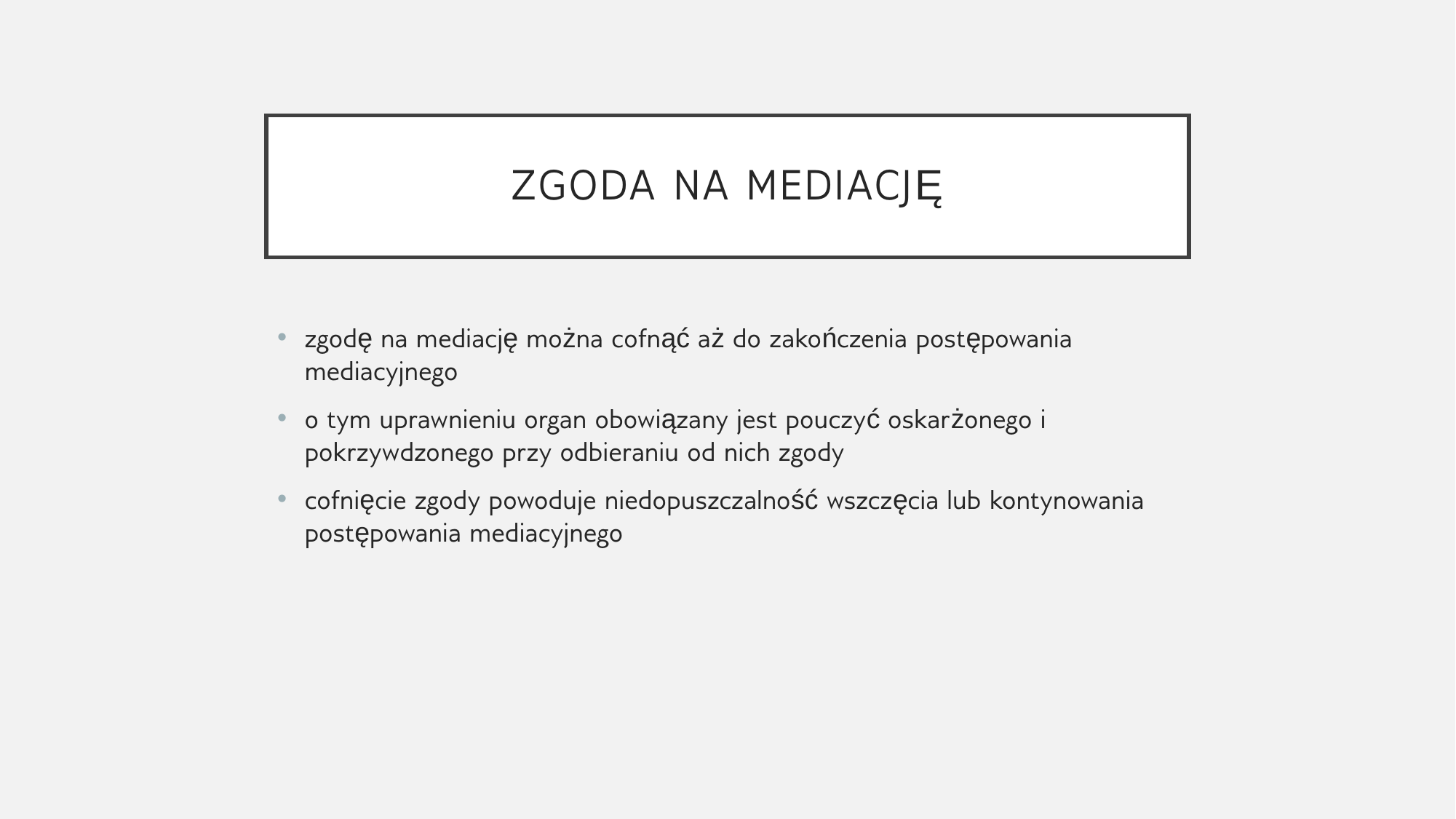

# zgoda na mediację
zgodę na mediację można cofnąć aż do zakończenia postępowania mediacyjnego
o tym uprawnieniu organ obowiązany jest pouczyć oskarżonego i pokrzywdzonego przy odbieraniu od nich zgody
cofnięcie zgody powoduje niedopuszczalność wszczęcia lub kontynowania postępowania mediacyjnego